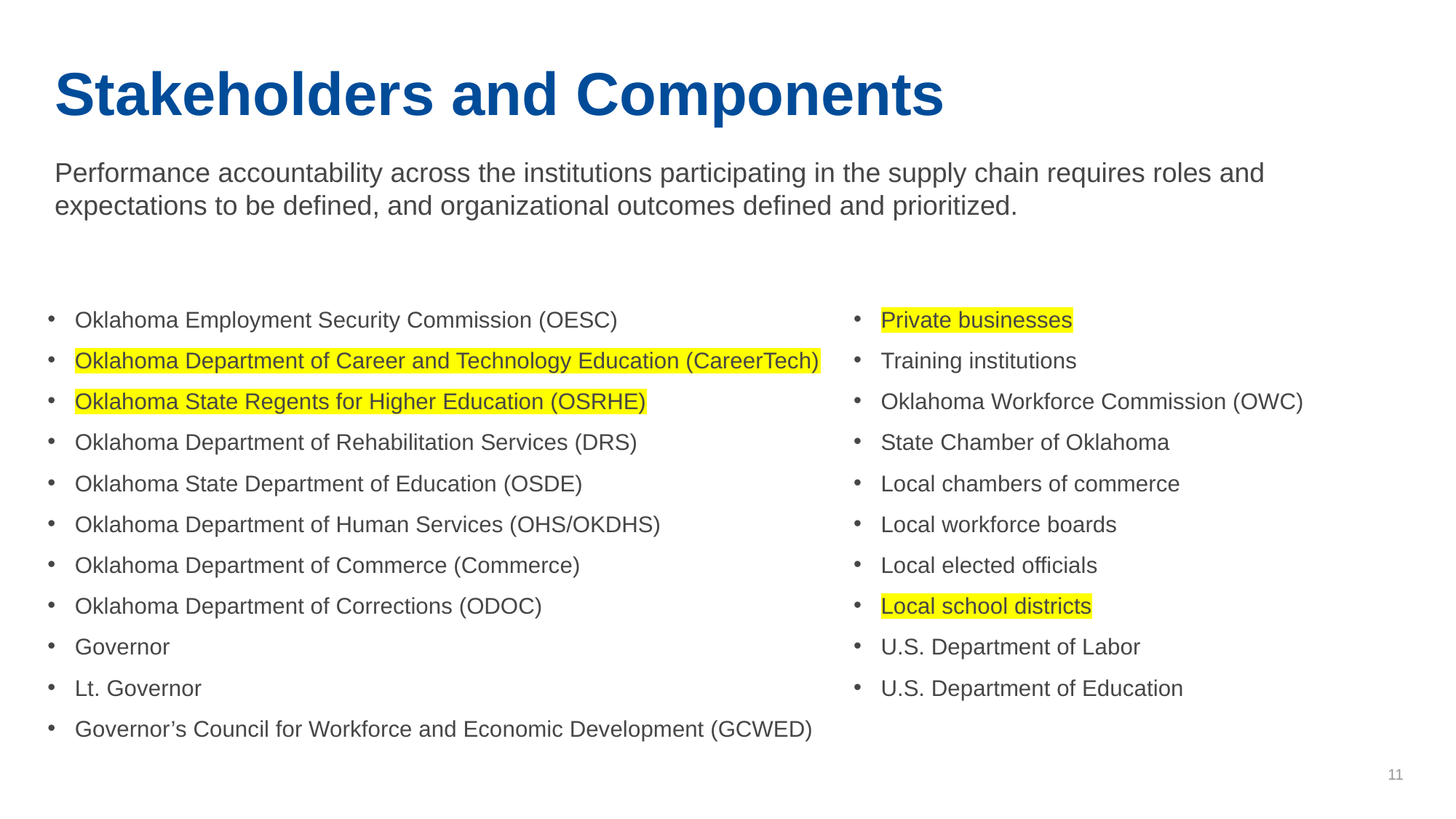

# Stakeholders and Components
Performance accountability across the institutions participating in the supply chain requires roles and expectations to be defined, and organizational outcomes defined and prioritized.
Private businesses
Training institutions
Oklahoma Workforce Commission (OWC)
State Chamber of Oklahoma
Local chambers of commerce
Local workforce boards
Local elected officials
Local school districts
U.S. Department of Labor
U.S. Department of Education
Oklahoma Employment Security Commission (OESC)
Oklahoma Department of Career and Technology Education (CareerTech)
Oklahoma State Regents for Higher Education (OSRHE)
Oklahoma Department of Rehabilitation Services (DRS)
Oklahoma State Department of Education (OSDE)
Oklahoma Department of Human Services (OHS/OKDHS)
Oklahoma Department of Commerce (Commerce)
Oklahoma Department of Corrections (ODOC)
Governor
Lt. Governor
Governor’s Council for Workforce and Economic Development (GCWED)

11